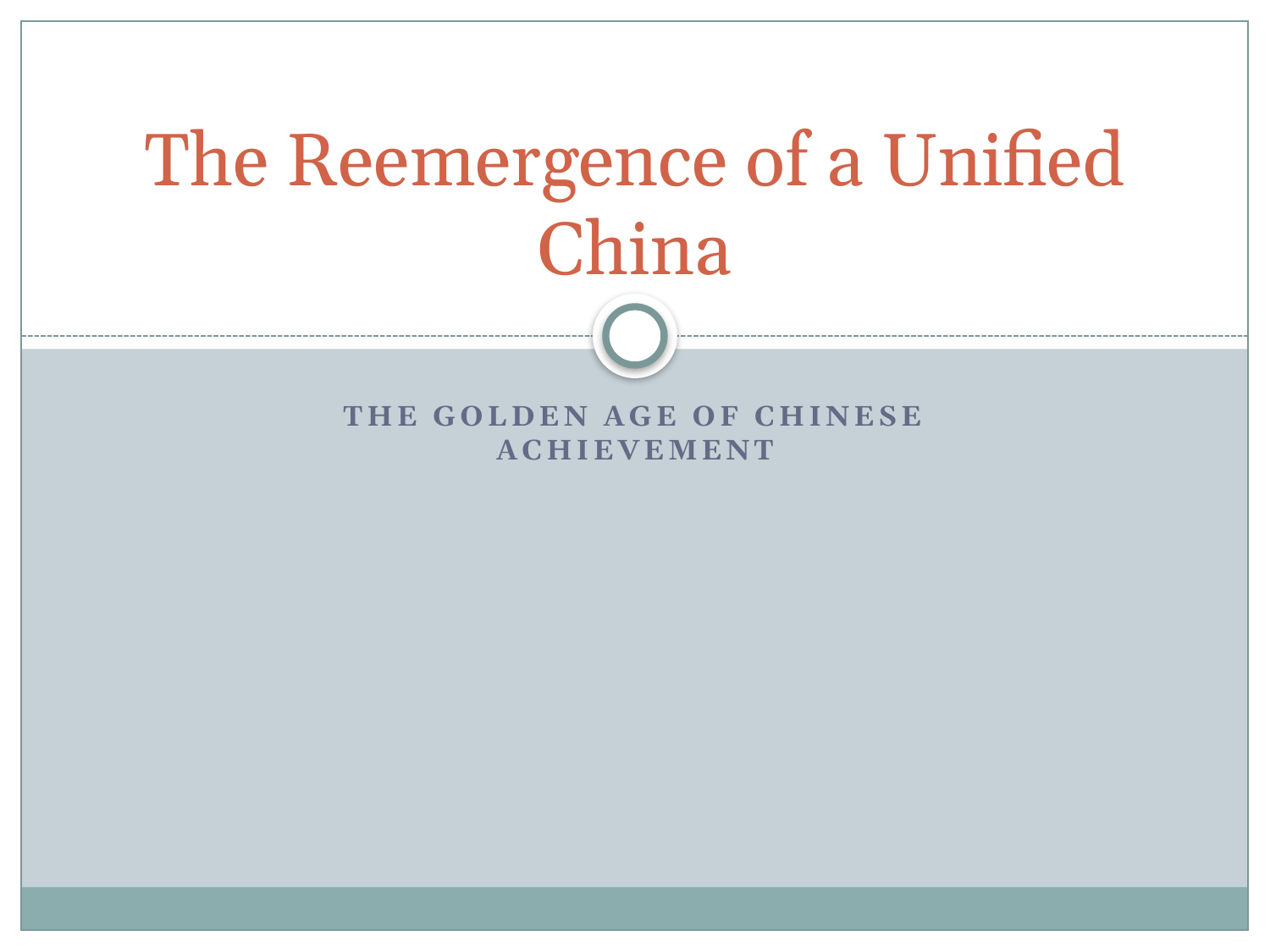

# The Reemergence of a Unified China
The Golden age of Chinese achievement